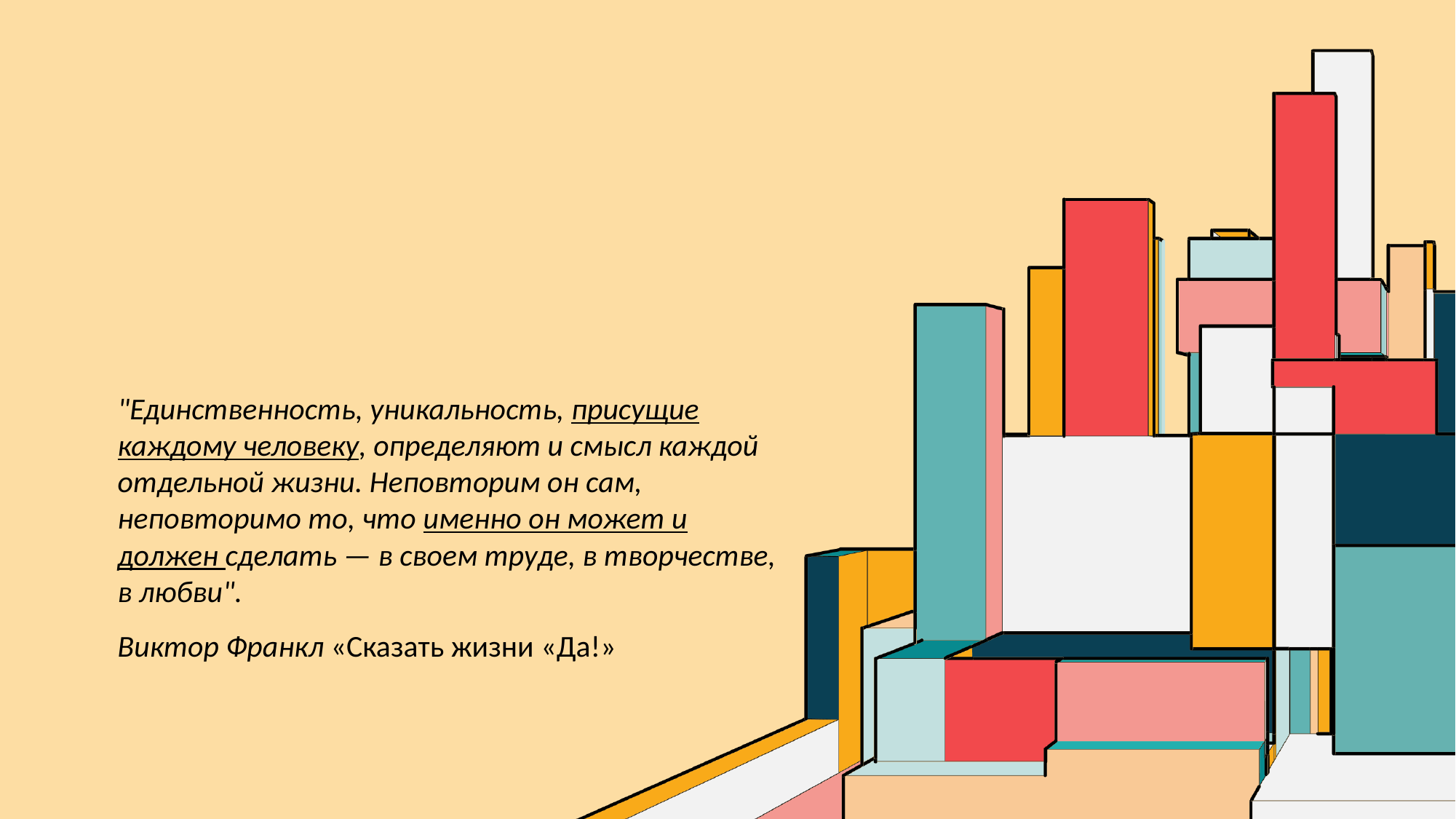

"Единственность, уникальность, присущие каждому человеку, определяют и смысл каждой отдельной жизни. Неповторим он сам, неповторимо то, что именно он может и должен сделать — в своем труде, в творчестве, в любви".
Виктор Франкл «Сказать жизни «Да!»